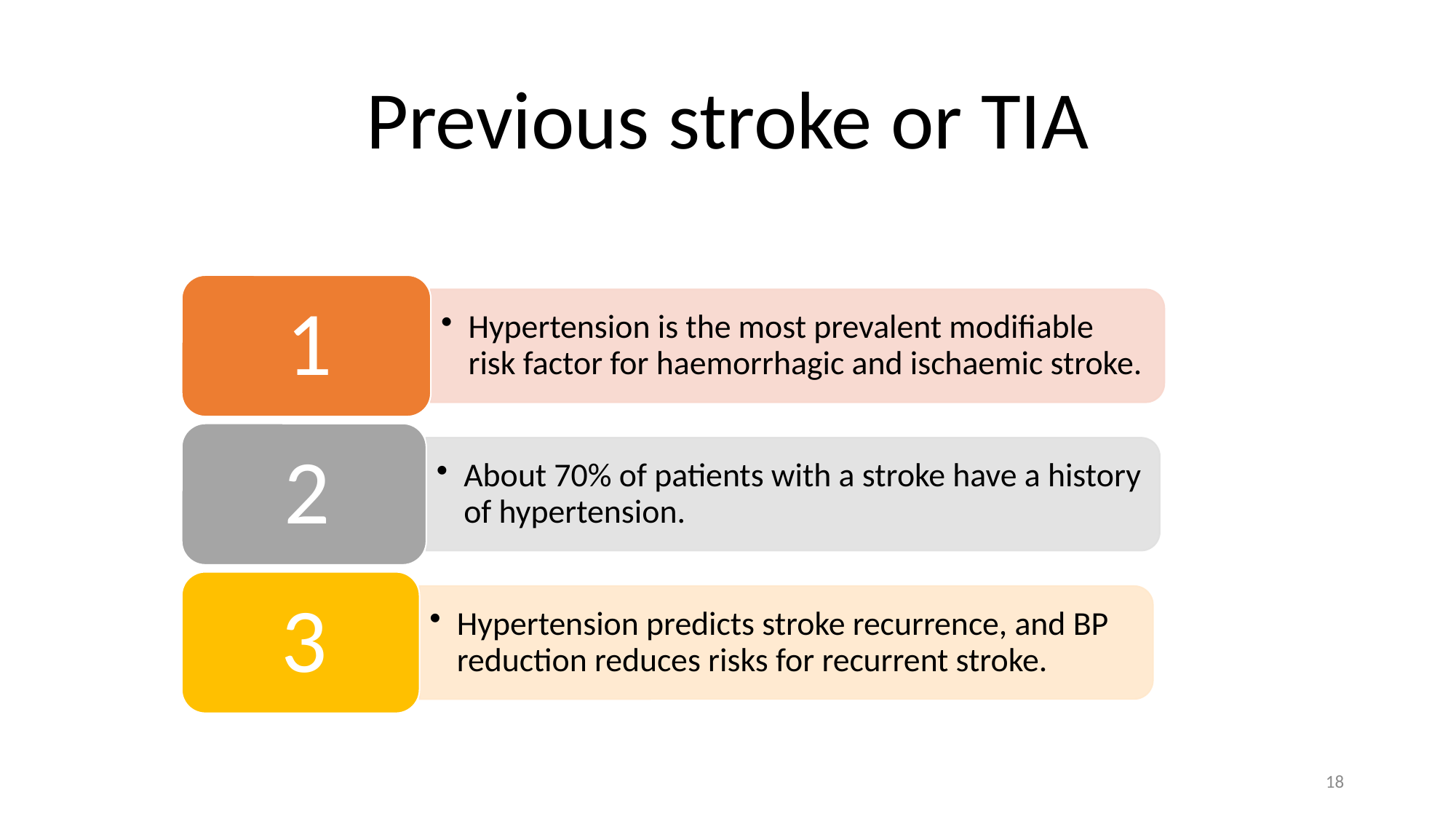

# Previous stroke or TIA

Hypertension is the most prevalent modifiable risk factor for haemorrhagic and ischaemic stroke.
1
About 70% of patients with a stroke have a history of hypertension.
2
Hypertension predicts stroke recurrence, and BP reduction reduces risks for recurrent stroke.
3
18